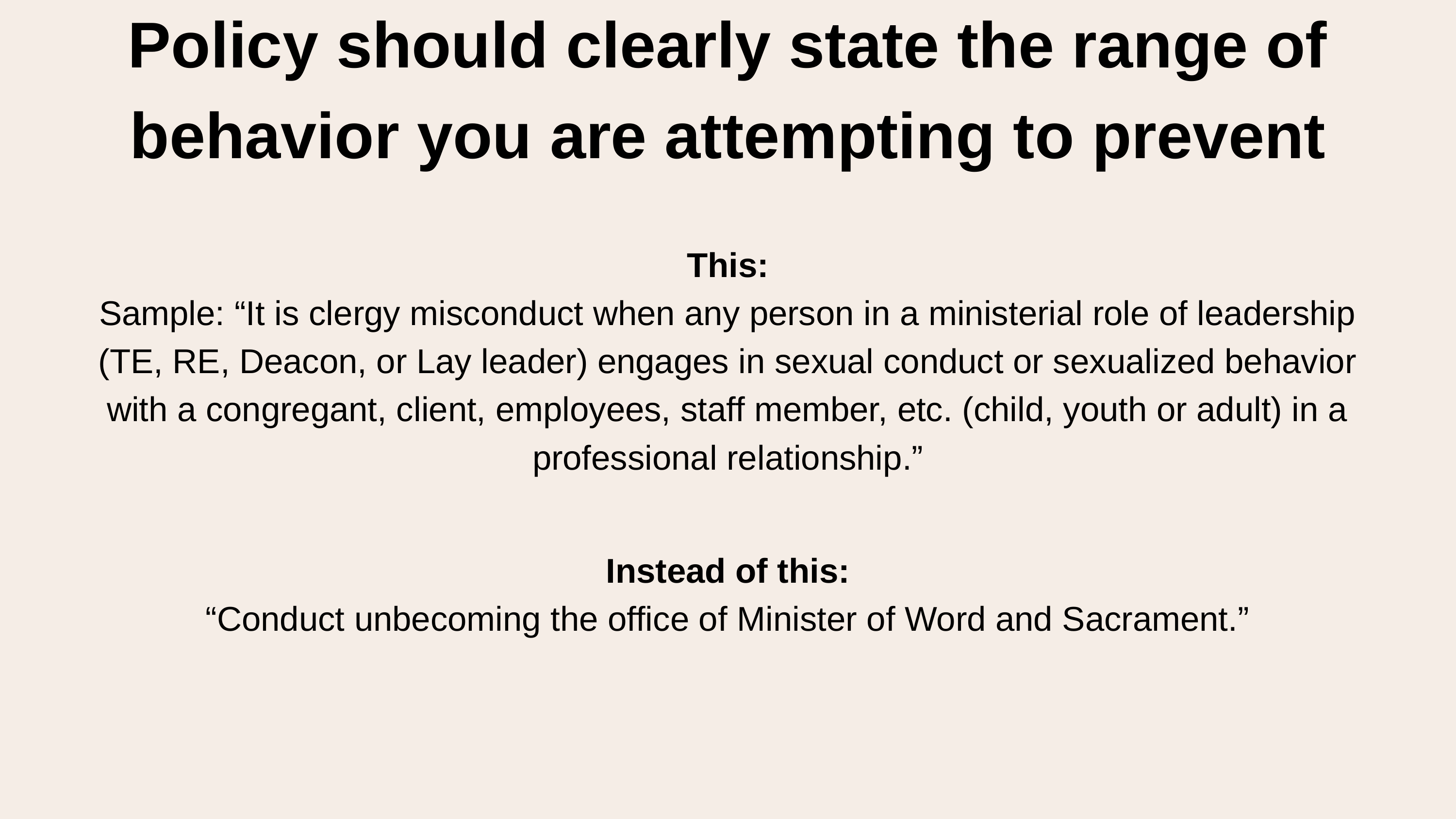

Policy should clearly state the range of behavior you are attempting to prevent
This:
Sample: “It is clergy misconduct when any person in a ministerial role of leadership (TE, RE, Deacon, or Lay leader) engages in sexual conduct or sexualized behavior with a congregant, client, employees, staff member, etc. (child, youth or adult) in a professional relationship.”
Instead of this:
“Conduct unbecoming the office of Minister of Word and Sacrament.”